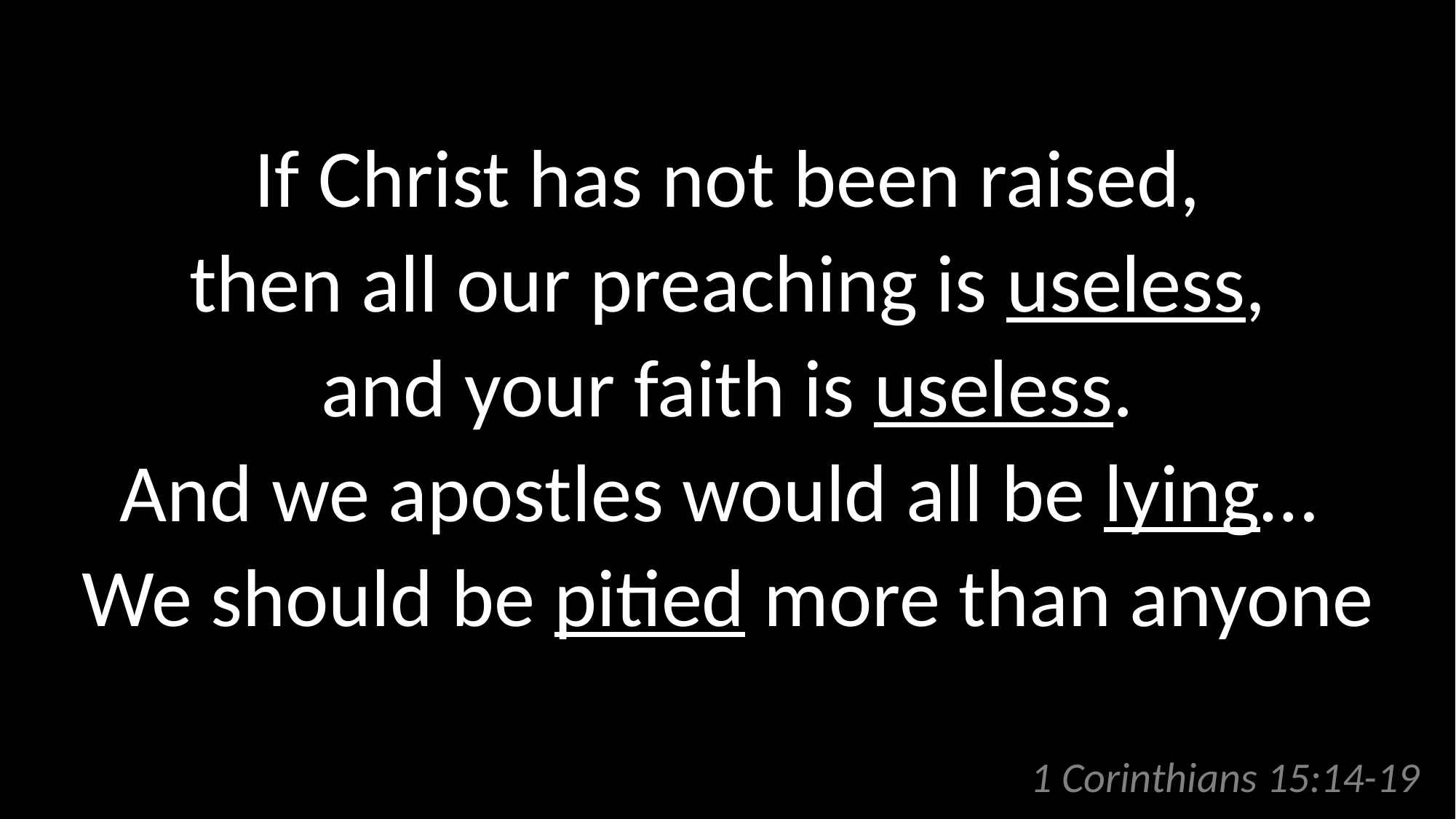

If Christ has not been raised,
then all our preaching is useless,
and your faith is useless.
And we apostles would all be lying…
We should be pitied more than anyone
# 1 Corinthians 15:14-19